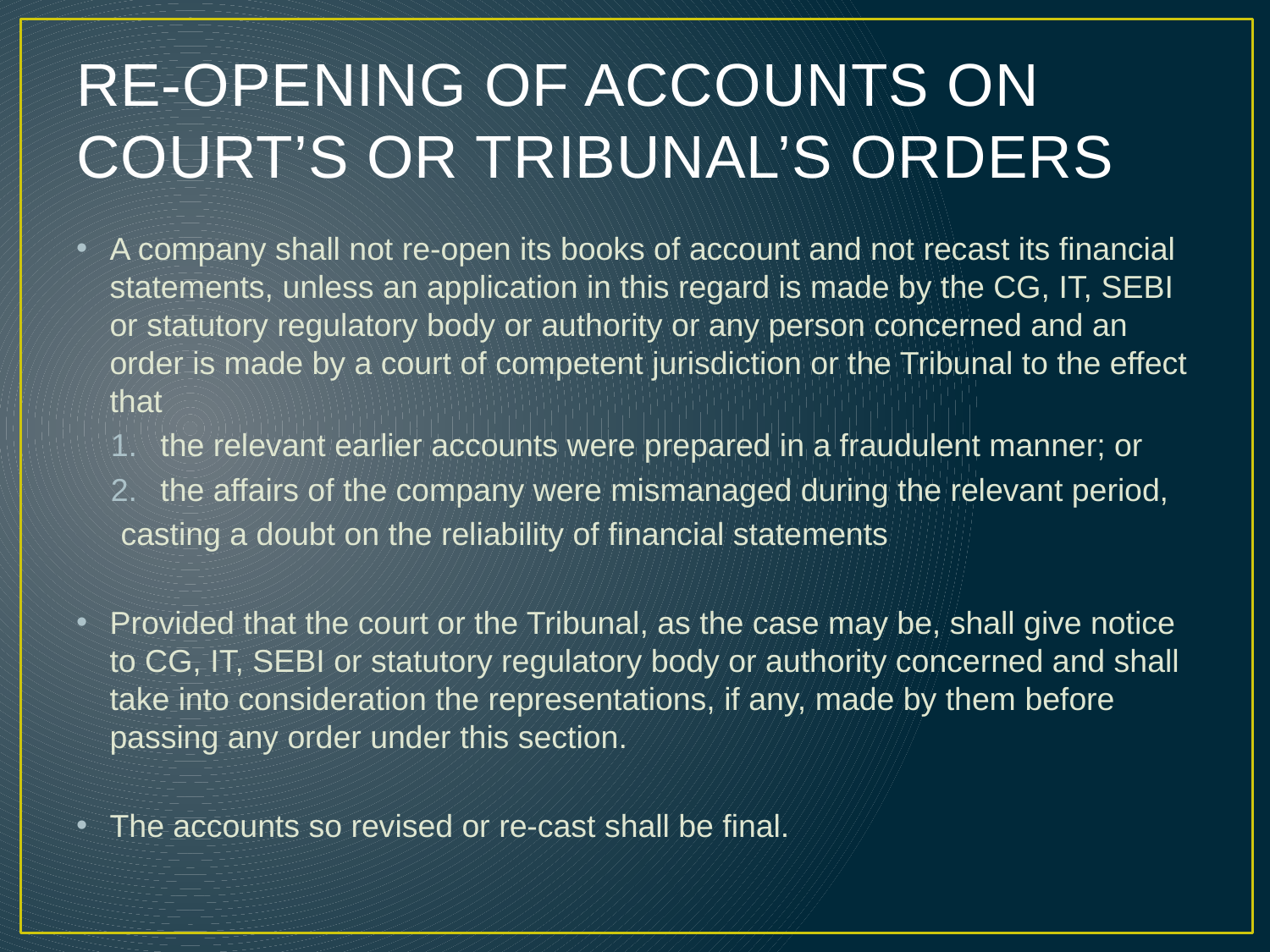

# RE-OPENING OF ACCOUNTS ON COURT’S OR TRIBUNAL’S ORDERS
A company shall not re-open its books of account and not recast its financial statements, unless an application in this regard is made by the CG, IT, SEBI or statutory regulatory body or authority or any person concerned and an order is made by a court of competent jurisdiction or the Tribunal to the effect that
the relevant earlier accounts were prepared in a fraudulent manner; or
the affairs of the company were mismanaged during the relevant period,
     casting a doubt on the reliability of financial statements

Provided that the court or the Tribunal, as the case may be, shall give notice to CG, IT, SEBI or statutory regulatory body or authority concerned and shall take into consideration the representations, if any, made by them before passing any order under this section.

The accounts so revised or re-cast shall be final.